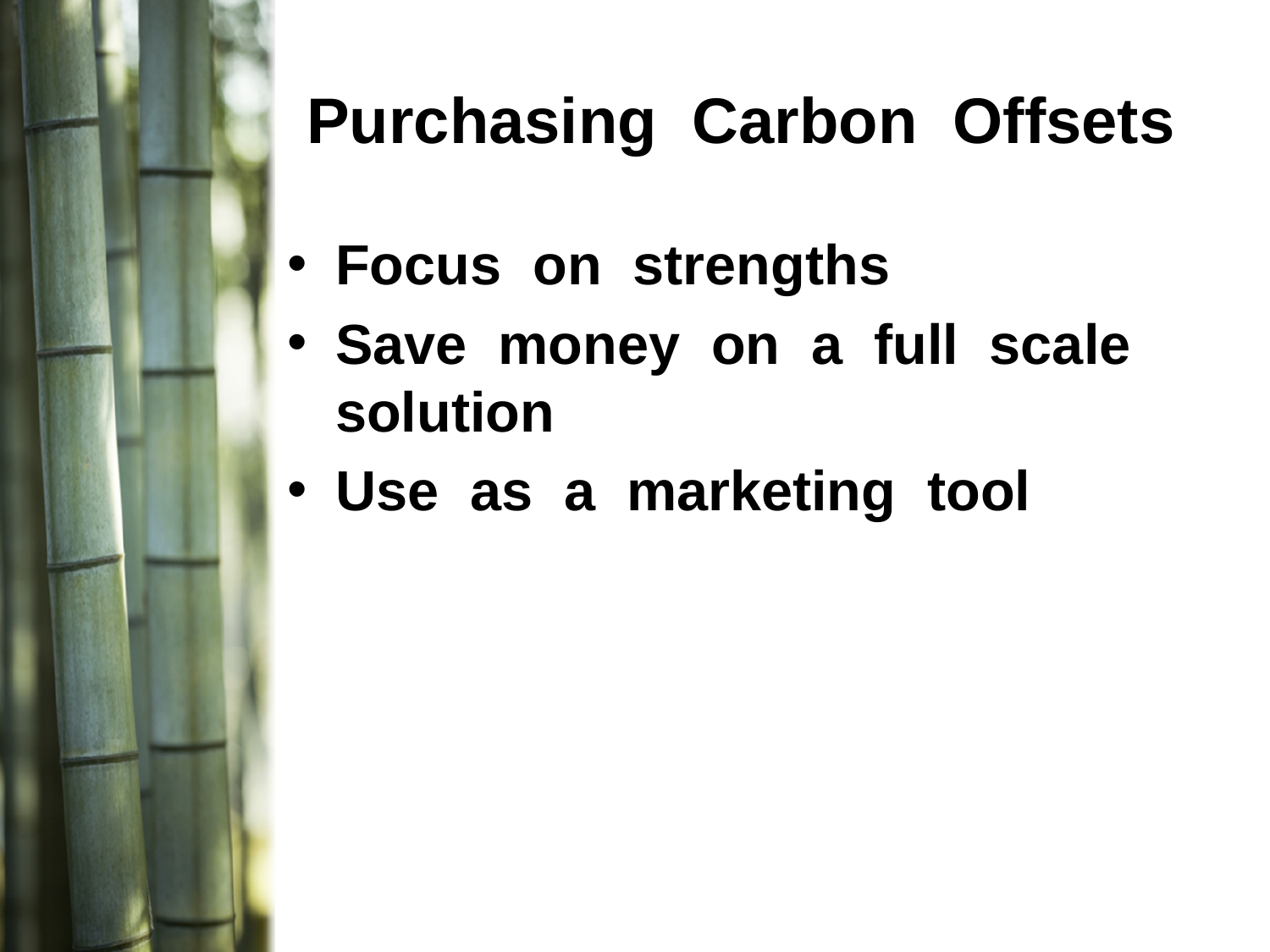

# Purchasing  Carbon  Offsets
Focus  on  strengths
Save  money  on  a  full  scale  solution
Use  as  a  marketing  tool